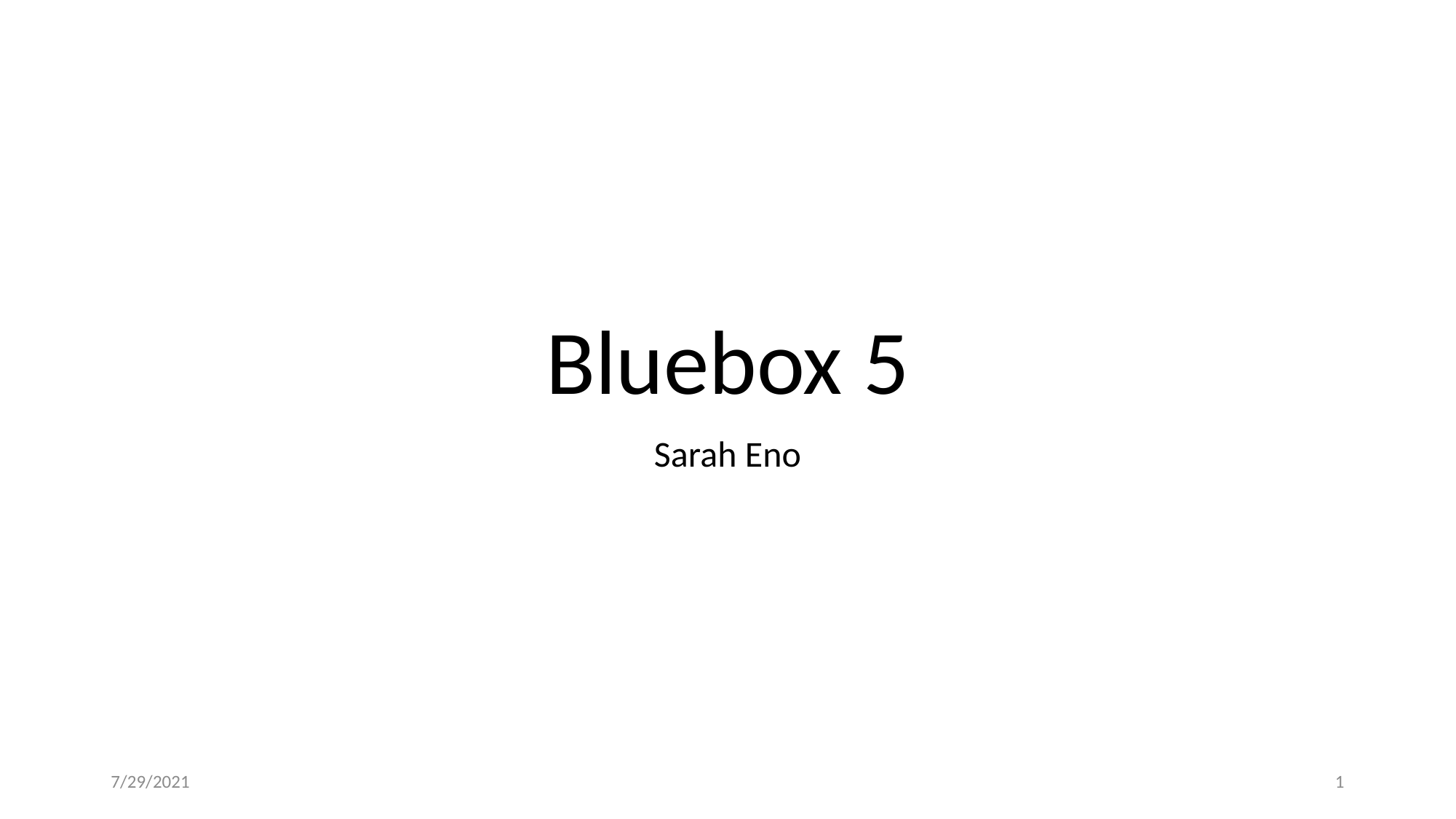

# Bluebox 5
Sarah Eno
7/29/2021
1